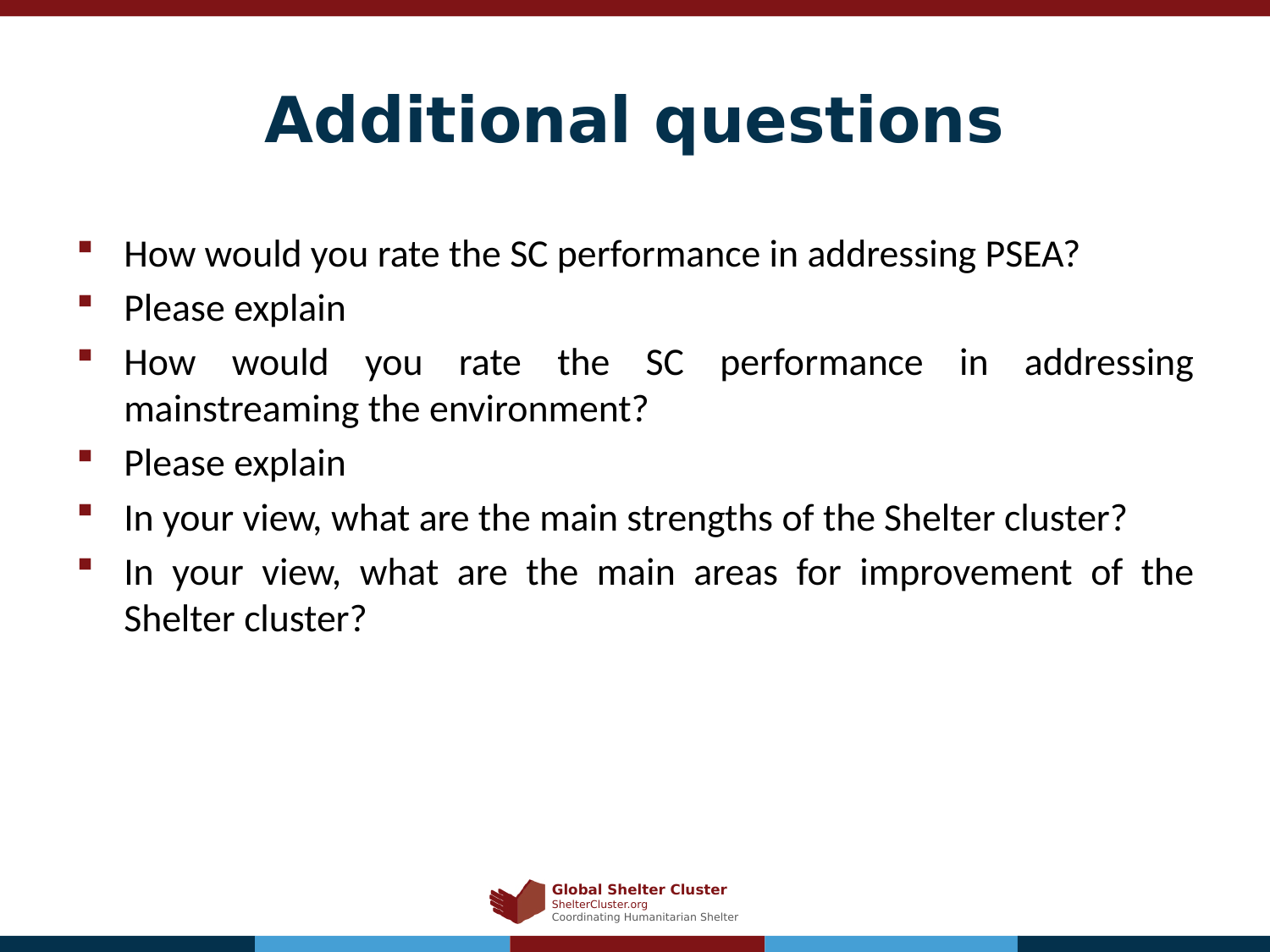

# Additional questions
How would you rate the SC performance in addressing PSEA?
Please explain
How would you rate the SC performance in addressing mainstreaming the environment?
Please explain
In your view, what are the main strengths of the Shelter cluster?
In your view, what are the main areas for improvement of the Shelter cluster?